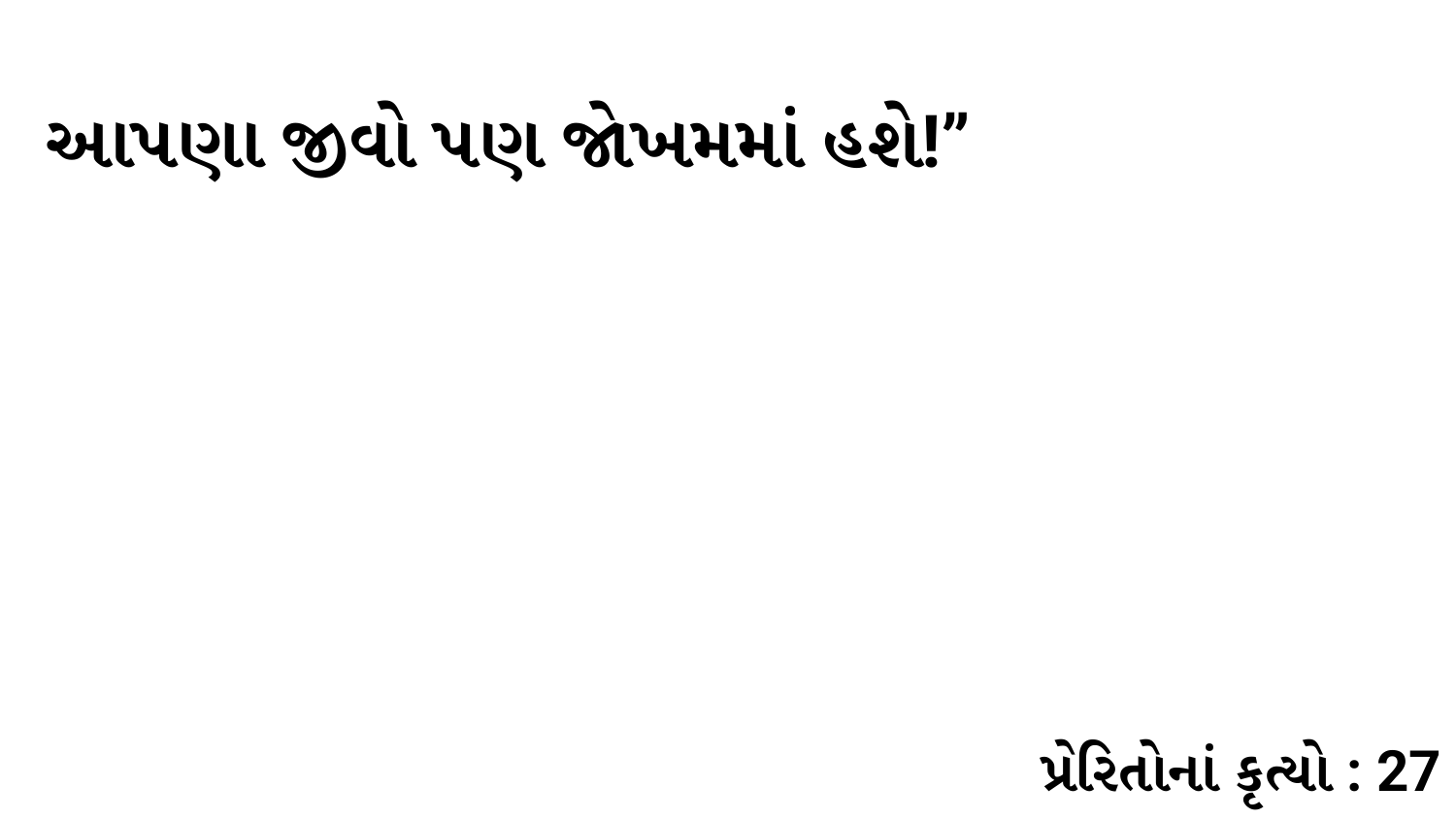

આપણા જીવો પણ જોખમમાં હશે!”
પ્રેરિતોનાં કૃત્યો : 27